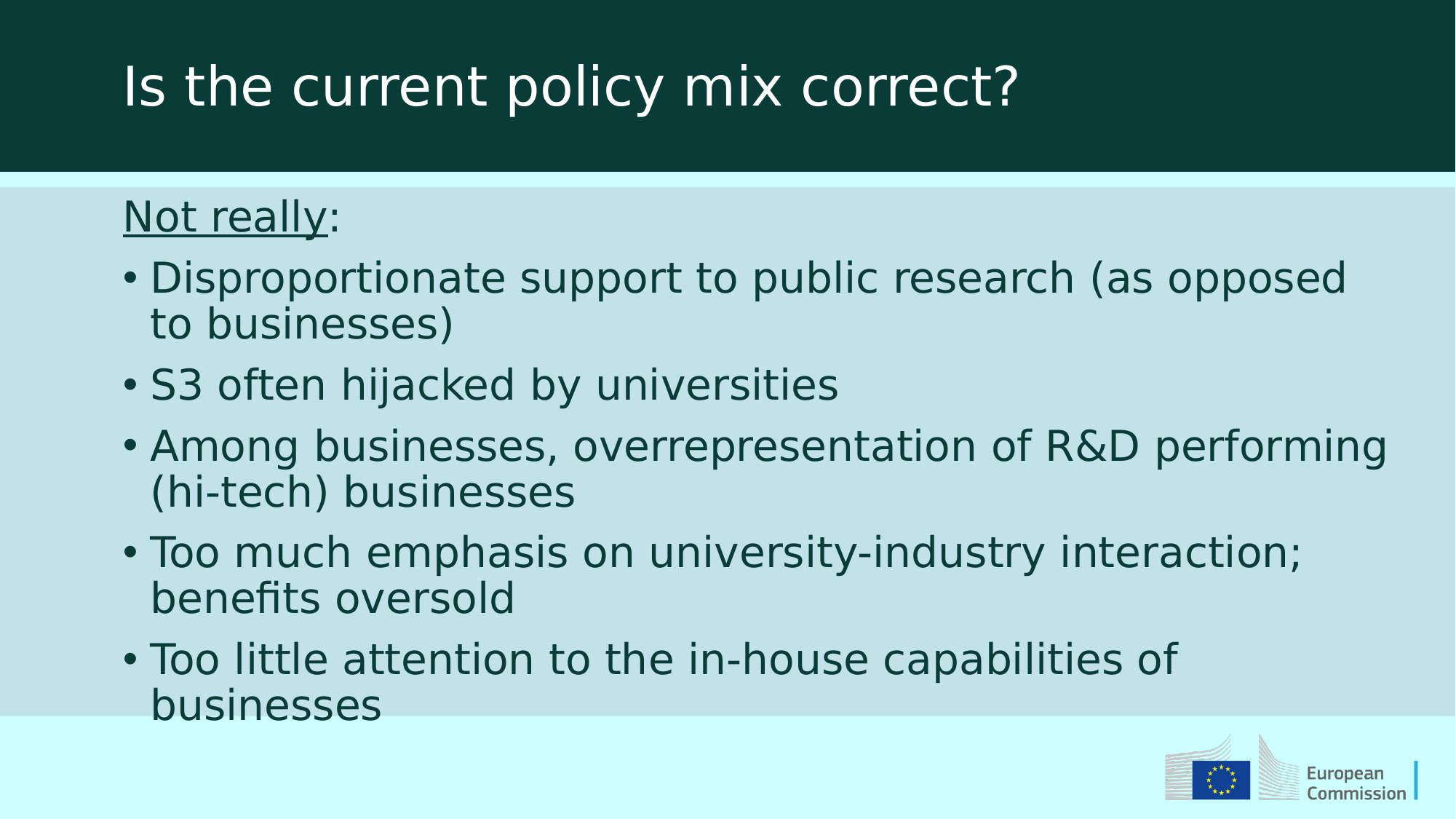

Is the current policy mix correct?
Not really:
Disproportionate support to public research (as opposed to businesses)
S3 often hijacked by universities
Among businesses, overrepresentation of R&D performing (hi-tech) businesses
Too much emphasis on university-industry interaction; benefits oversold
Too little attention to the in-house capabilities of businesses